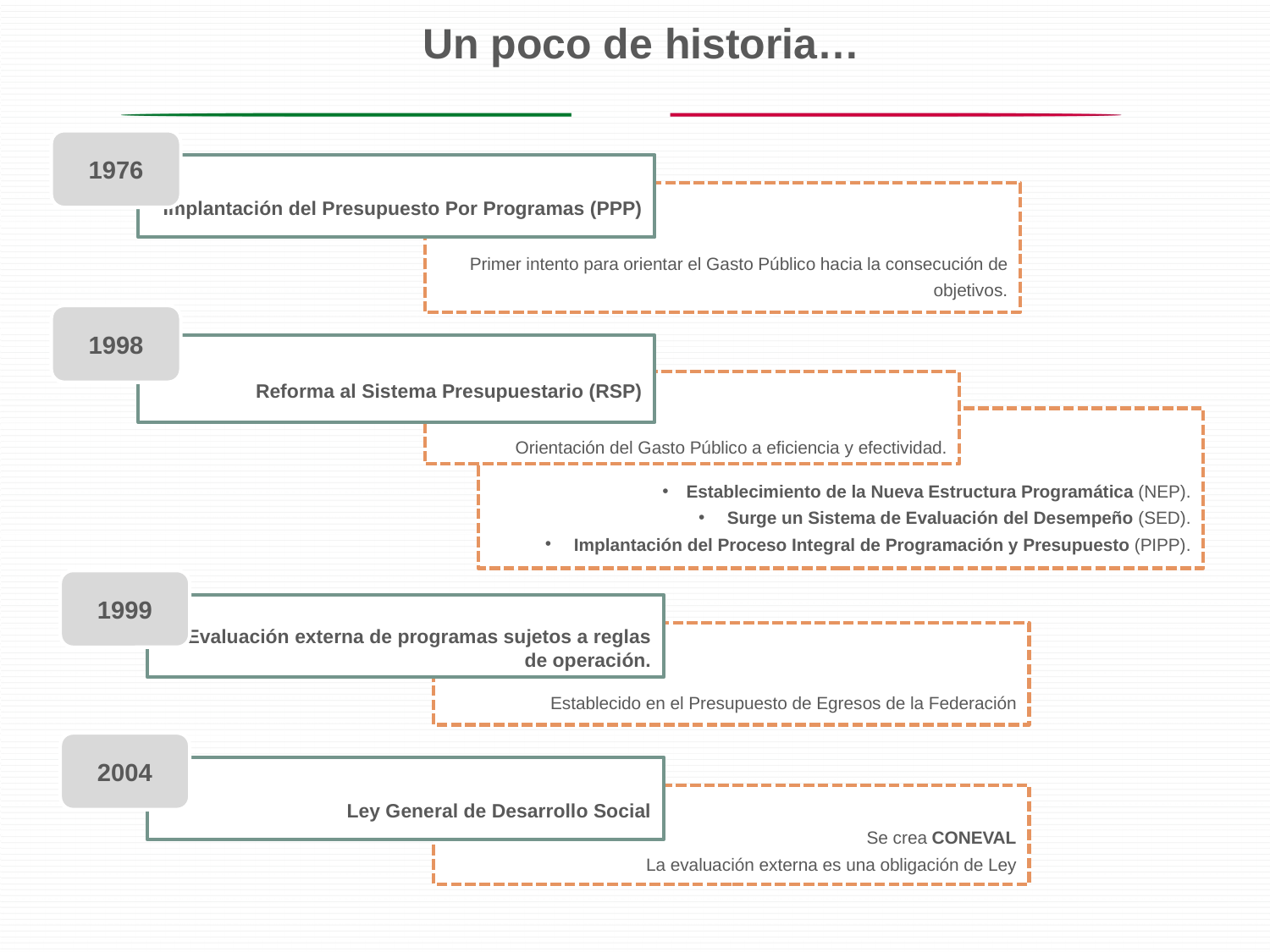

Un poco de historia…
1976

Implantación del Presupuesto Por Programas (PPP)

Primer intento para orientar el Gasto Público hacia la consecución de objetivos.
1998

Reforma al Sistema Presupuestario (RSP)

Orientación del Gasto Público a eficiencia y efectividad.

Establecimiento de la Nueva Estructura Programática (NEP).
 Surge un Sistema de Evaluación del Desempeño (SED).
 Implantación del Proceso Integral de Programación y Presupuesto (PIPP).
1999

Evaluación externa de programas sujetos a reglas de operación.

Establecido en el Presupuesto de Egresos de la Federación
2004

Ley General de Desarrollo Social

Se crea CONEVAL
La evaluación externa es una obligación de Ley